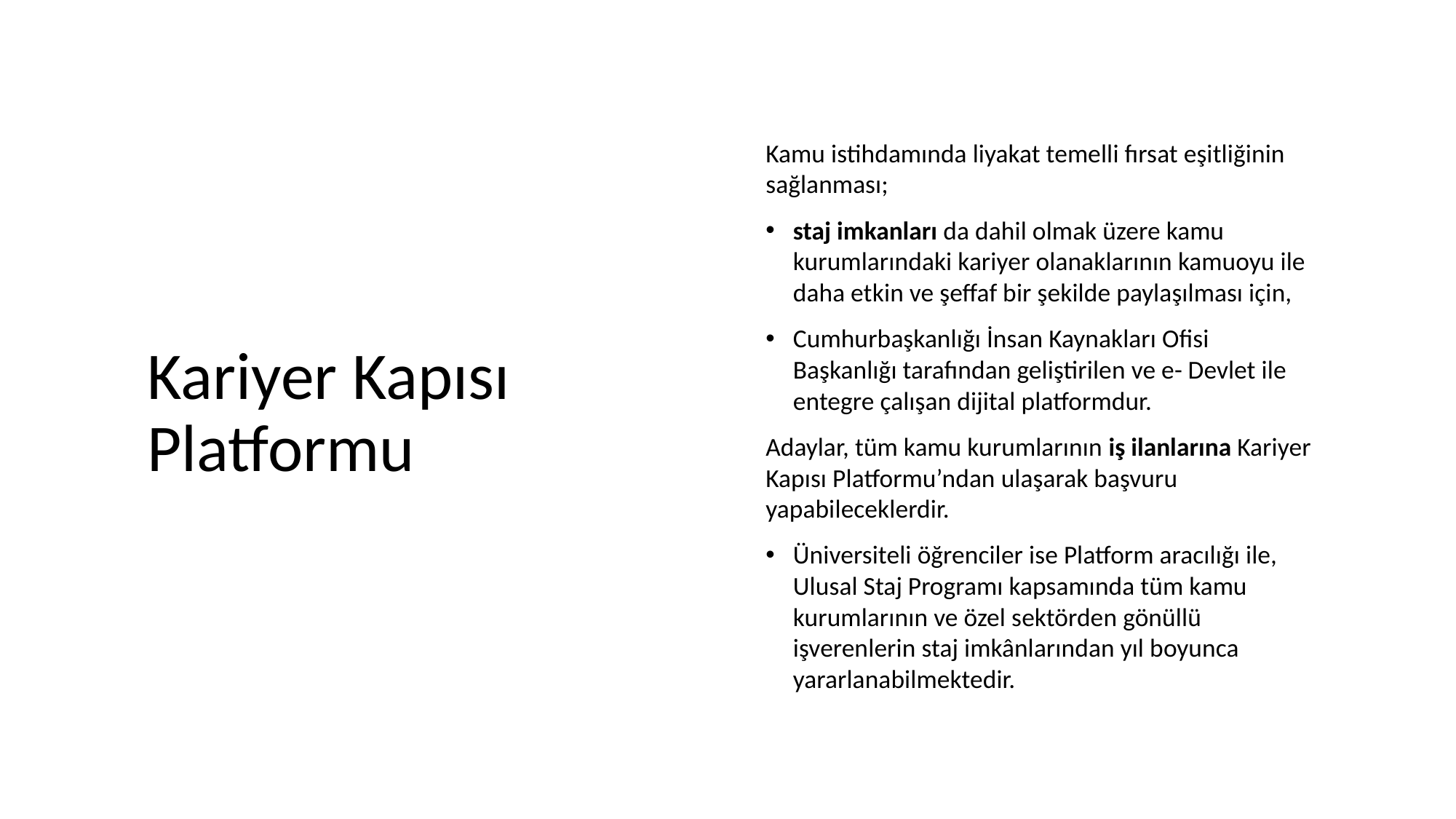

Kamu istihdamında liyakat temelli fırsat eşitliğinin sağlanması;
staj imkanları da dahil olmak üzere kamu kurumlarındaki kariyer olanaklarının kamuoyu ile daha etkin ve şeffaf bir şekilde paylaşılması için,
Cumhurbaşkanlığı İnsan Kaynakları Ofisi Başkanlığı tarafından geliştirilen ve e- Devlet ile entegre çalışan dijital platformdur.
Adaylar, tüm kamu kurumlarının iş ilanlarına Kariyer Kapısı Platformu’ndan ulaşarak başvuru yapabileceklerdir.
Üniversiteli öğrenciler ise Platform aracılığı ile, Ulusal Staj Programı kapsamında tüm kamu kurumlarının ve özel sektörden gönüllü işverenlerin staj imkânlarından yıl boyunca yararlanabilmektedir.

# Kariyer Kapısı Platformu